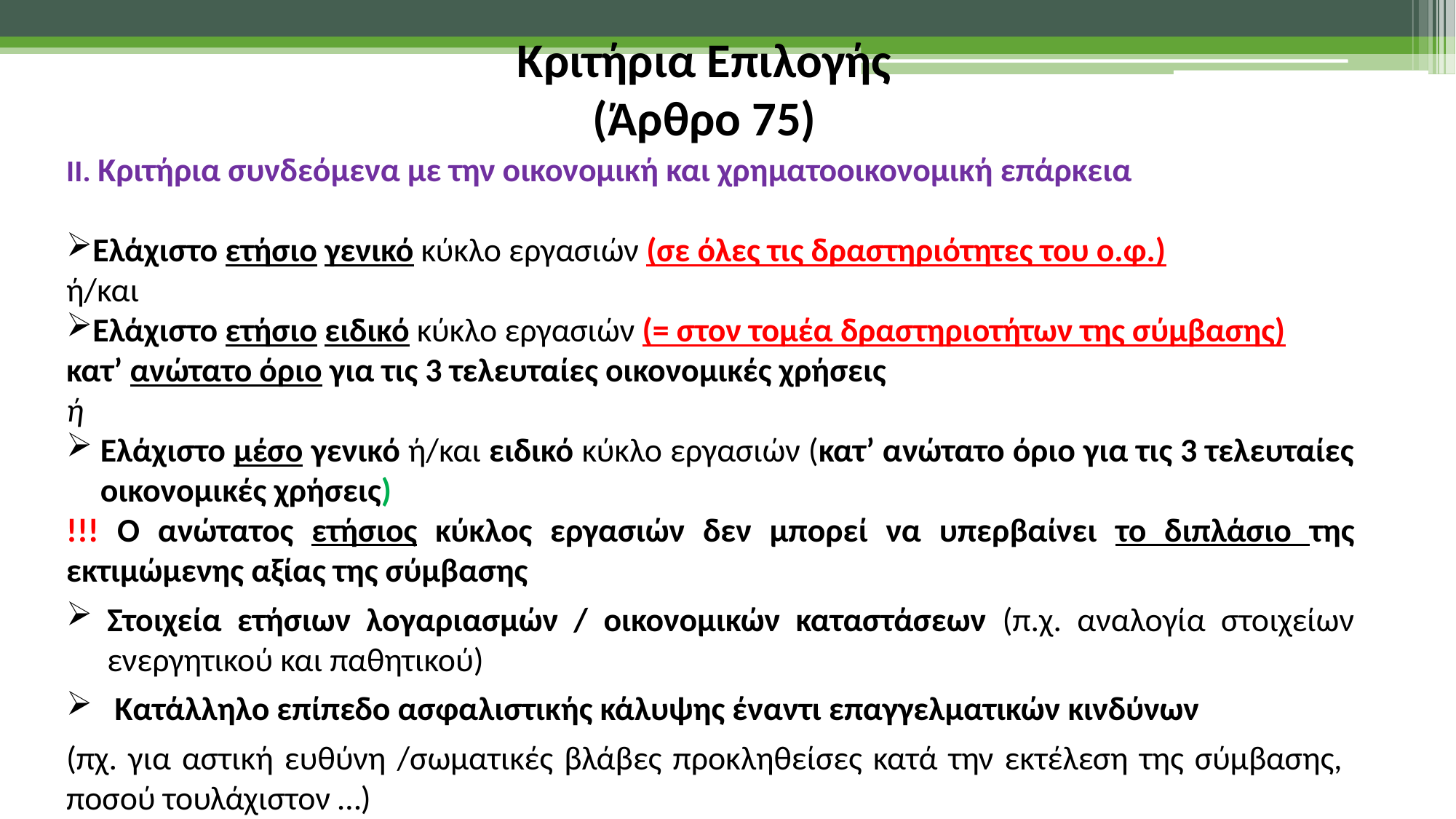

Κριτήρια Επιλογής
(Άρθρο 75)
ΙΙ. Κριτήρια συνδεόμενα με την οικονομική και χρηματοοικονομική επάρκεια

Ελάχιστο ετήσιο γενικό κύκλο εργασιών (σε όλες τις δραστηριότητες του ο.φ.)
ή/και
Ελάχιστο ετήσιο ειδικό κύκλο εργασιών (= στον τομέα δραστηριοτήτων της σύμβασης)
κατ’ ανώτατο όριο για τις 3 τελευταίες οικονομικές χρήσεις
ή
Ελάχιστο μέσο γενικό ή/και ειδικό κύκλο εργασιών (κατ’ ανώτατο όριο για τις 3 τελευταίες οικονομικές χρήσεις)
!!! Ο ανώτατος ετήσιος κύκλος εργασιών δεν μπορεί να υπερβαίνει το διπλάσιο της εκτιμώμενης αξίας της σύμβασης
Στοιχεία ετήσιων λογαριασμών / οικονομικών καταστάσεων (π.χ. αναλογία στοιχείων ενεργητικού και παθητικού)
 Κατάλληλο επίπεδο ασφαλιστικής κάλυψης έναντι επαγγελματικών κινδύνων
(πχ. για αστική ευθύνη /σωματικές βλάβες προκληθείσες κατά την εκτέλεση της σύμβασης,  ποσού τουλάχιστον …)